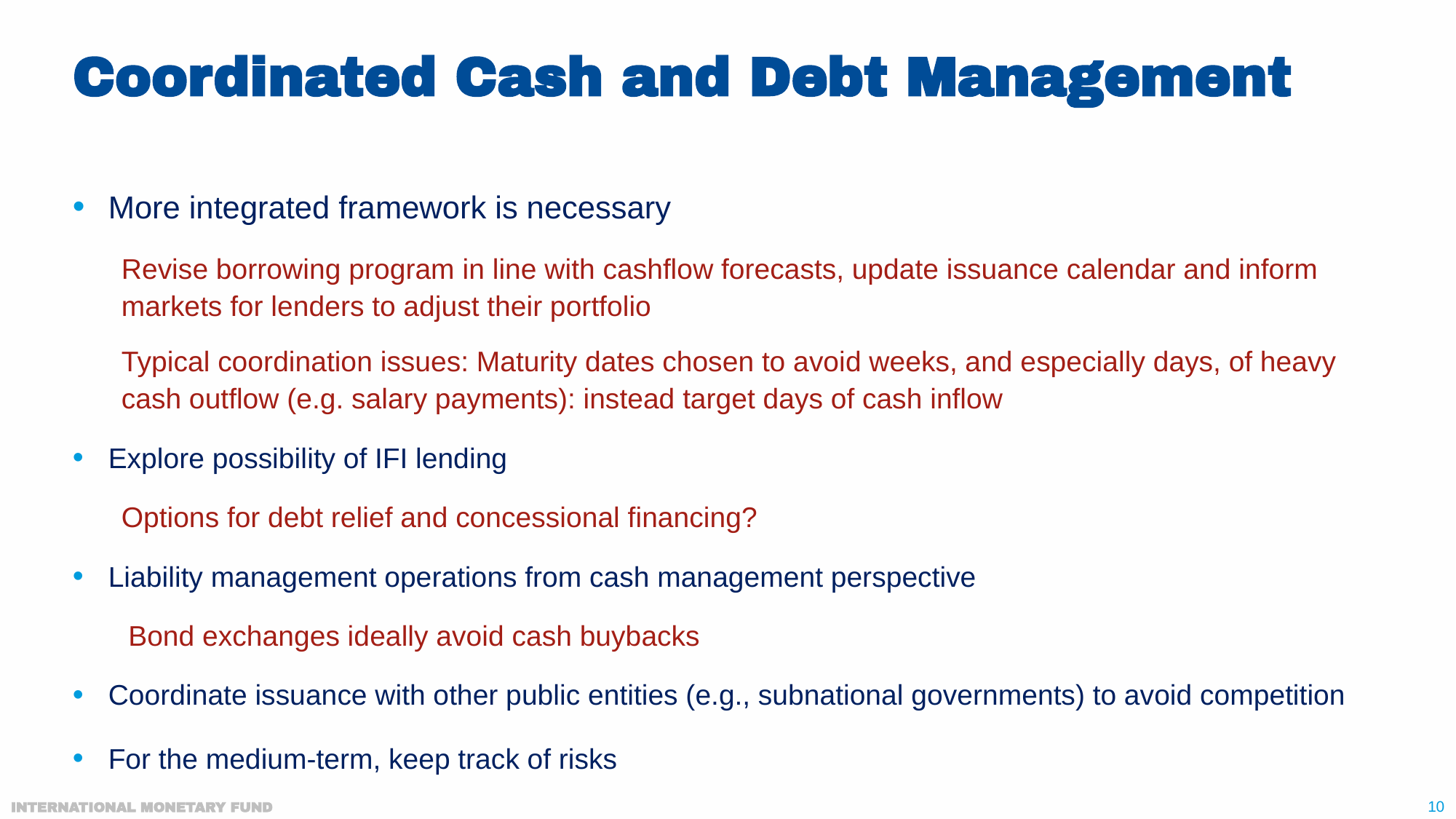

# Coordinated Cash and Debt Management
More integrated framework is necessary
Revise borrowing program in line with cashflow forecasts, update issuance calendar and inform markets for lenders to adjust their portfolio
Typical coordination issues: Maturity dates chosen to avoid weeks, and especially days, of heavy cash outflow (e.g. salary payments): instead target days of cash inflow
Explore possibility of IFI lending
Options for debt relief and concessional financing?
Liability management operations from cash management perspective
 Bond exchanges ideally avoid cash buybacks
Coordinate issuance with other public entities (e.g., subnational governments) to avoid competition
For the medium-term, keep track of risks